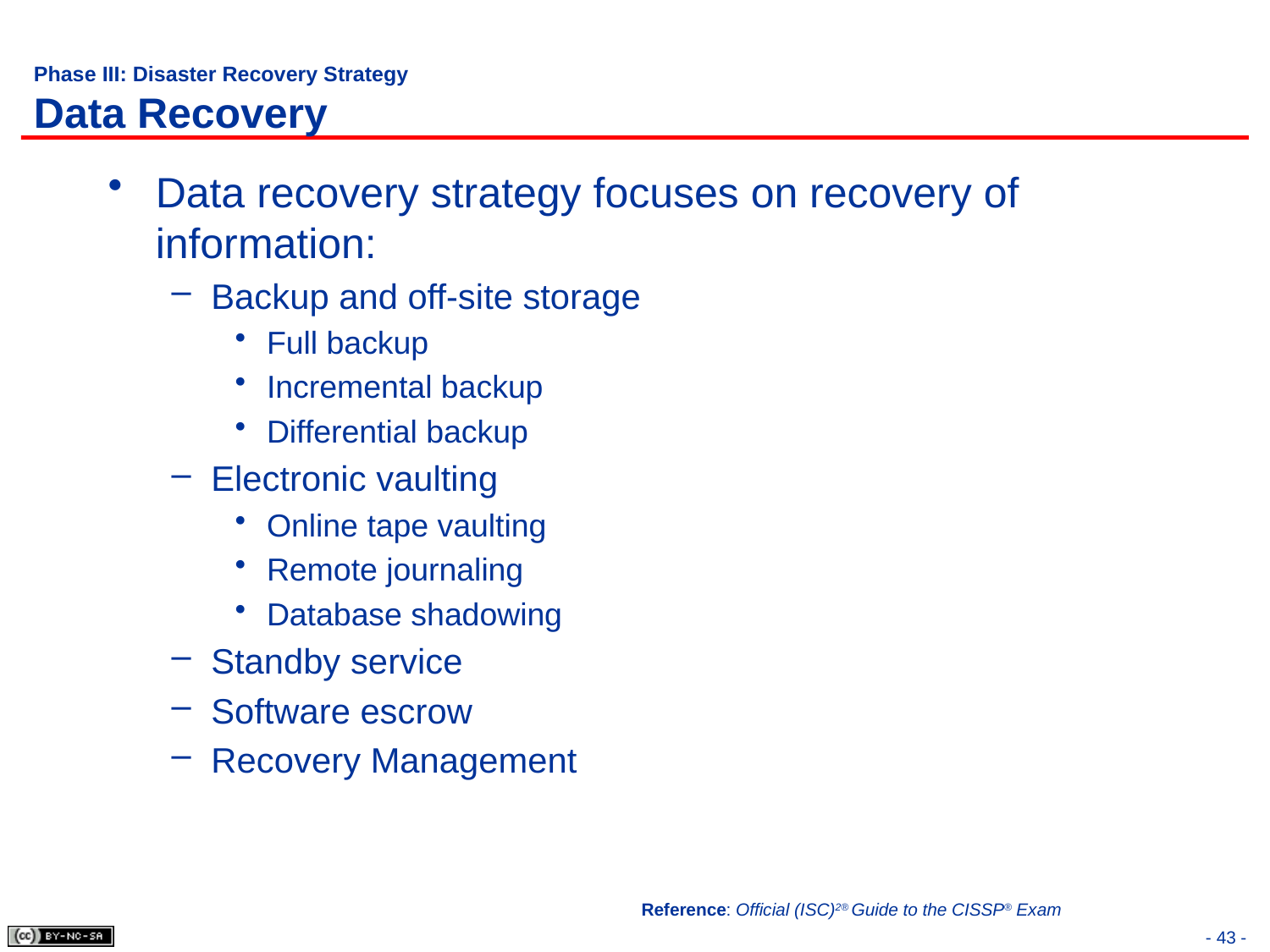

# Phase III: Disaster Recovery Strategy Data Recovery
Data recovery strategy focuses on recovery of information:
Backup and off-site storage
Full backup
Incremental backup
Differential backup
Electronic vaulting
Online tape vaulting
Remote journaling
Database shadowing
Standby service
Software escrow
Recovery Management
Reference: Official (ISC)2® Guide to the CISSP® Exam
- 43 -